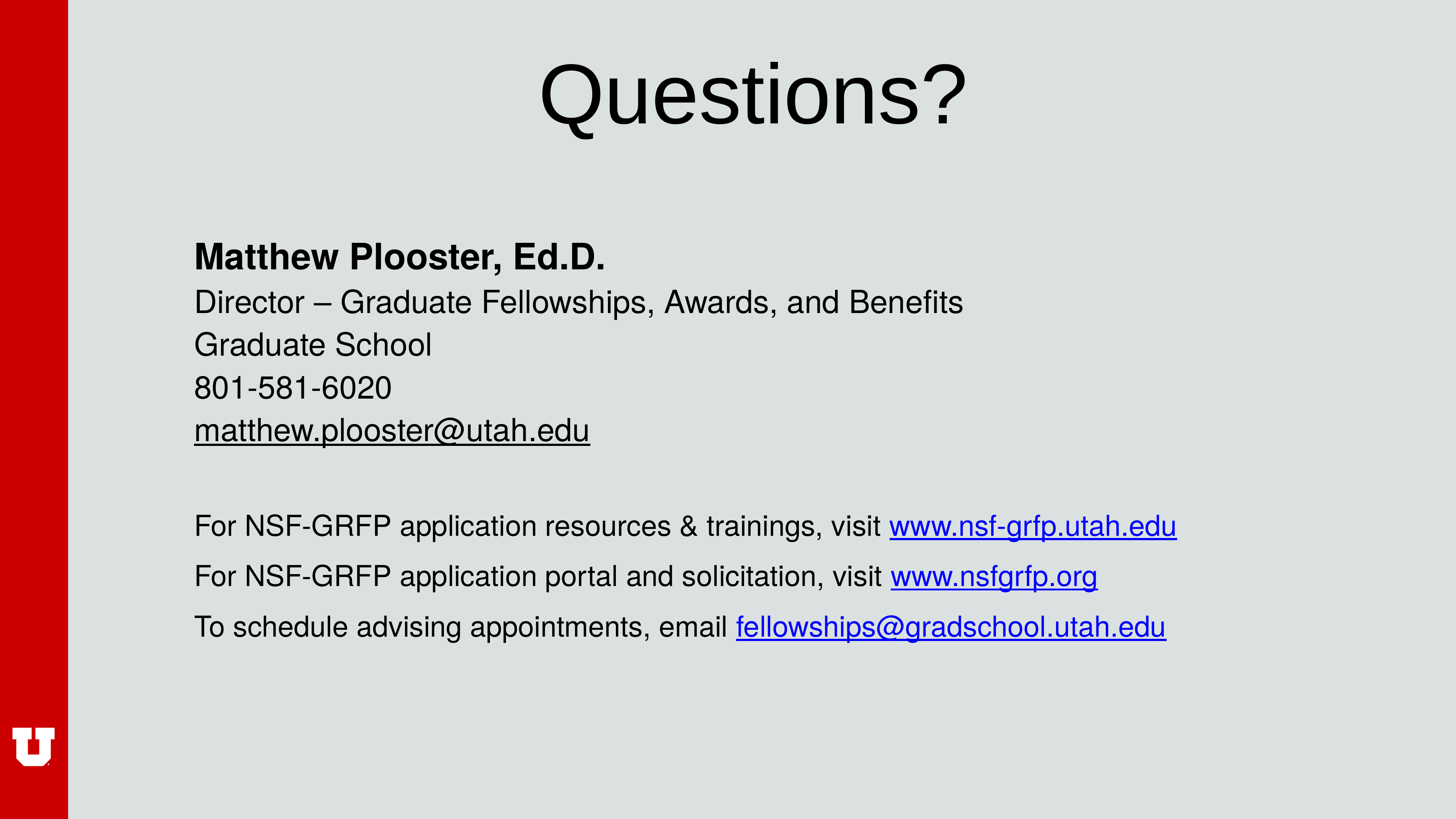

# Questions?
Matthew Plooster, Ed.D.
Director – Graduate Fellowships, Awards, and Benefits
Graduate School
801-581-6020
matthew.plooster@utah.edu

For NSF-GRFP application resources & trainings, visit www.nsf-grfp.utah.edu
For NSF-GRFP application portal and solicitation, visit www.nsfgrfp.org
To schedule advising appointments, email fellowships@gradschool.utah.edu